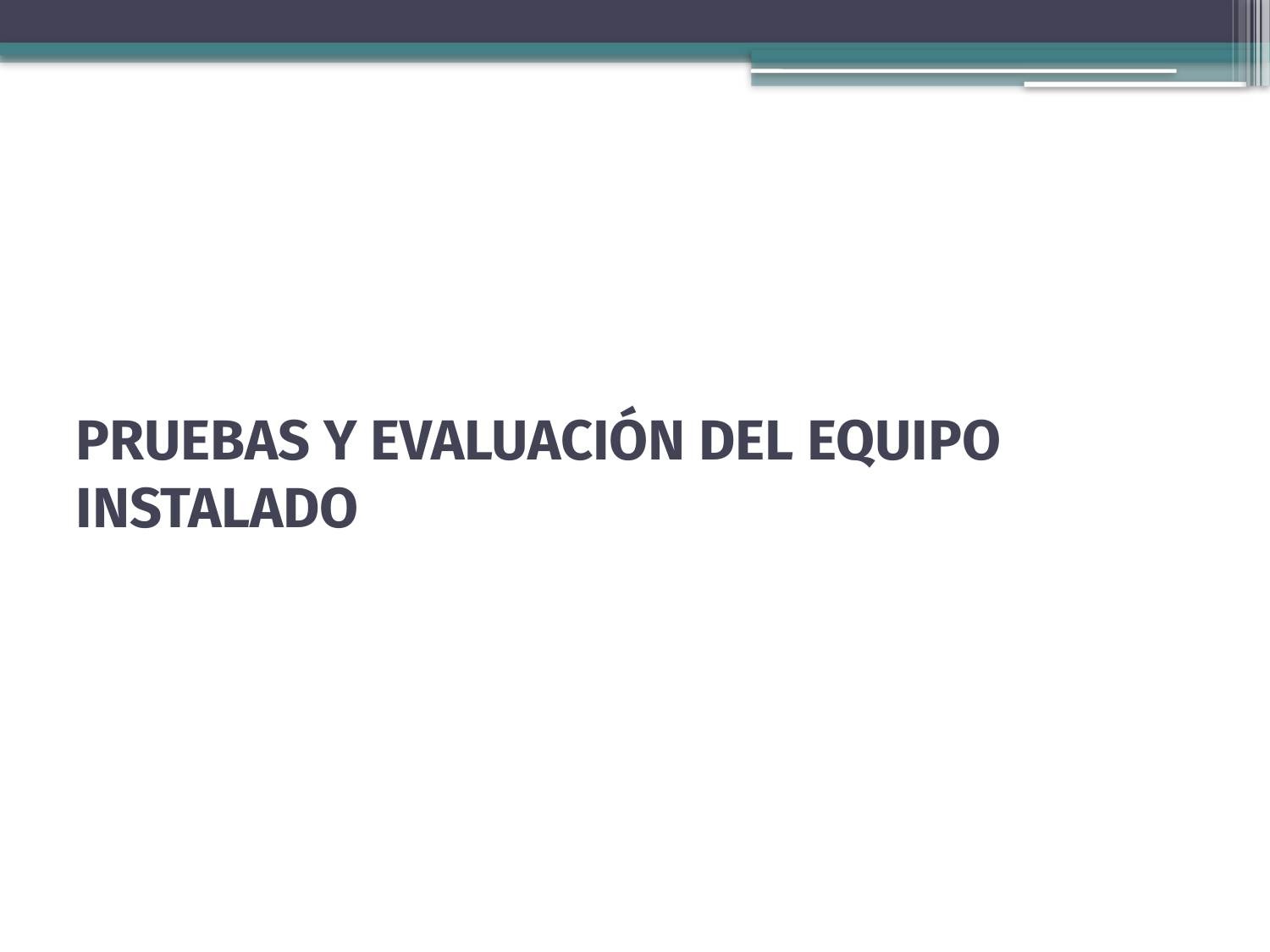

# PRUEBAS Y EVALUACIÓN DEL EQUIPO INSTALADO